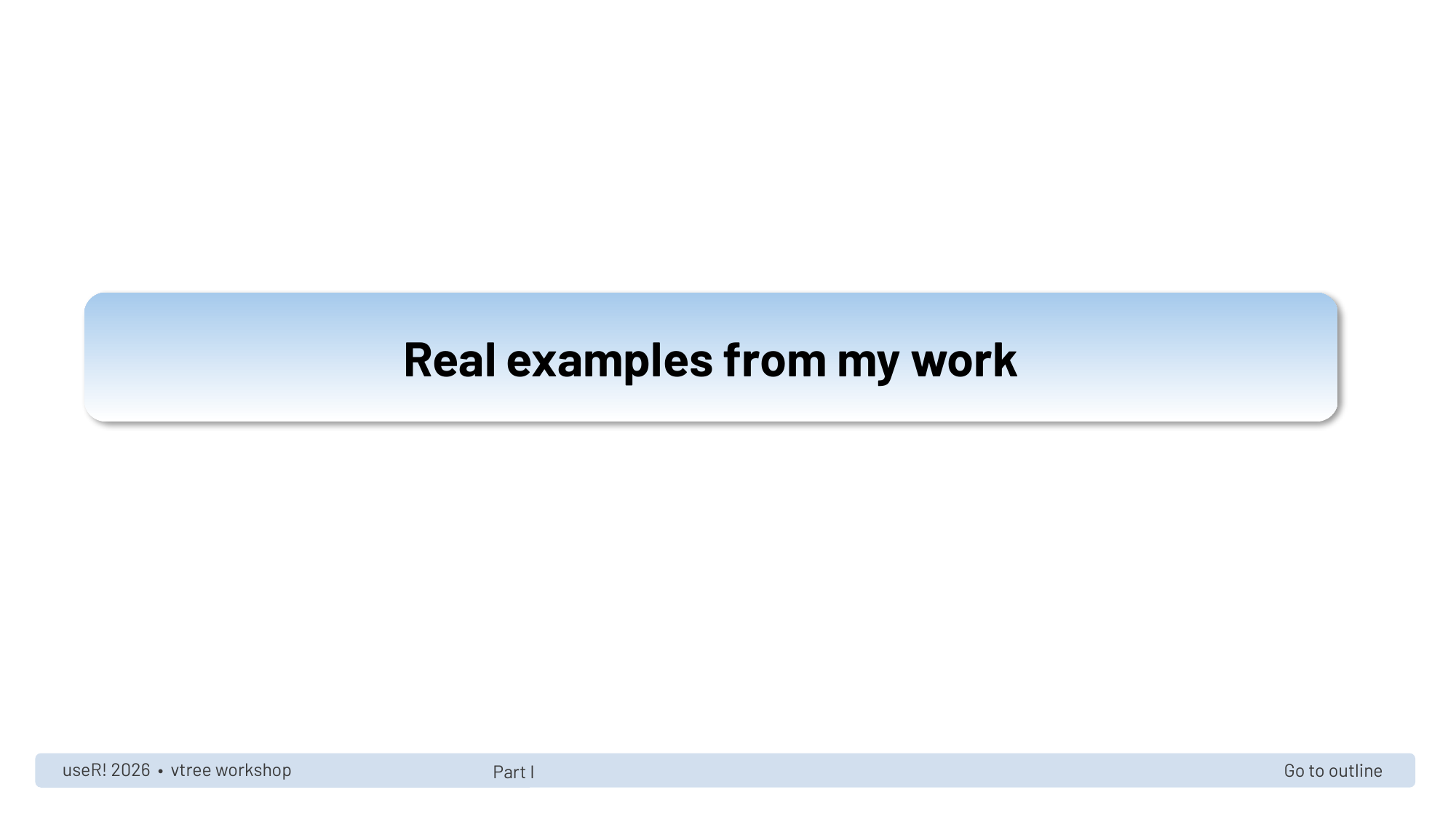

Real examples from my work
Part I